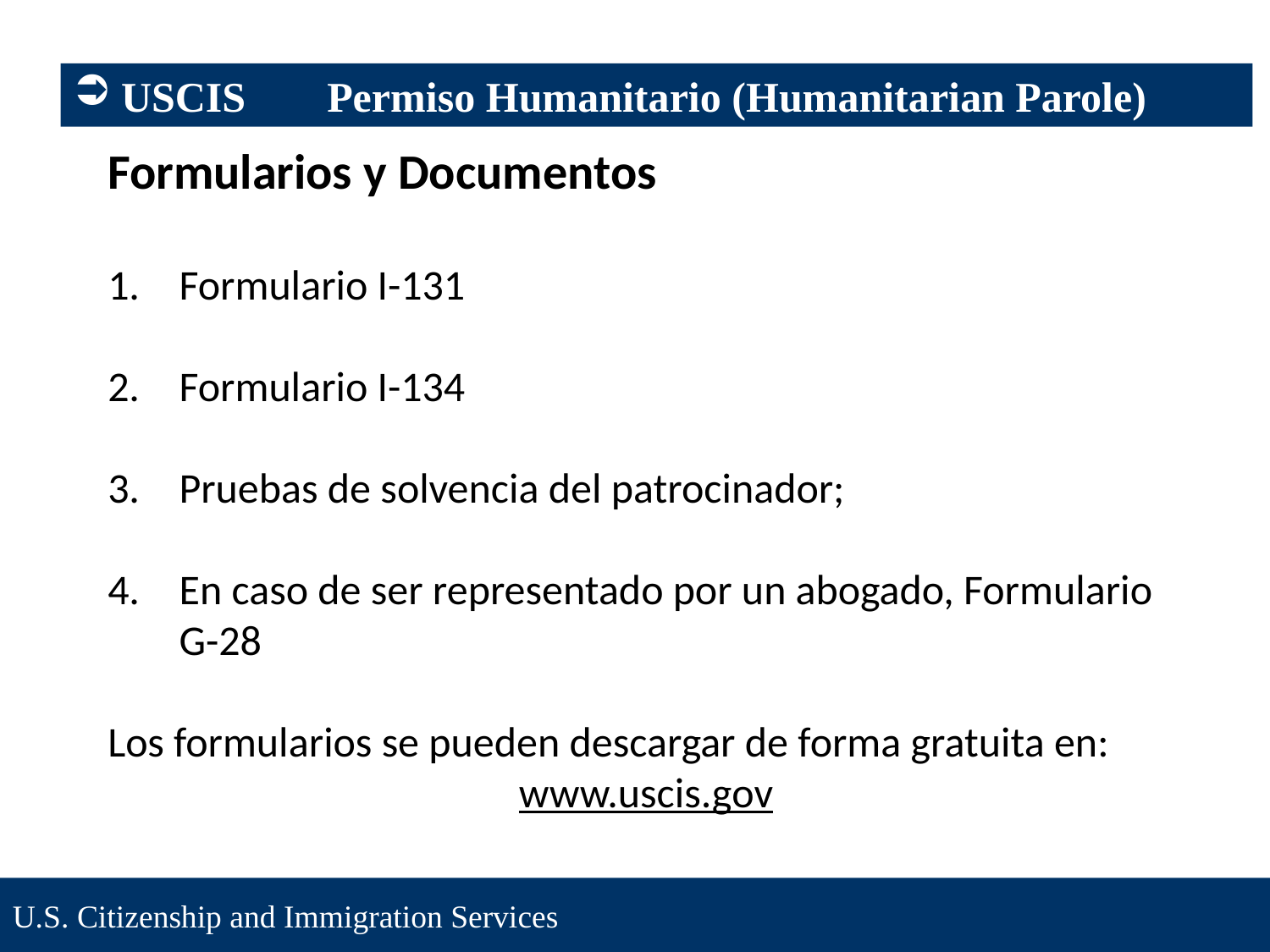

USCIS	Permiso Humanitario (Humanitarian Parole)
Formularios y Documentos

Formulario I-131

Formulario I-134

Pruebas de solvencia del patrocinador;

En caso de ser representado por un abogado, Formulario G-28

Los formularios se pueden descargar de forma gratuita en:
www.uscis.gov

U.S. Citizenship and Immigration Services